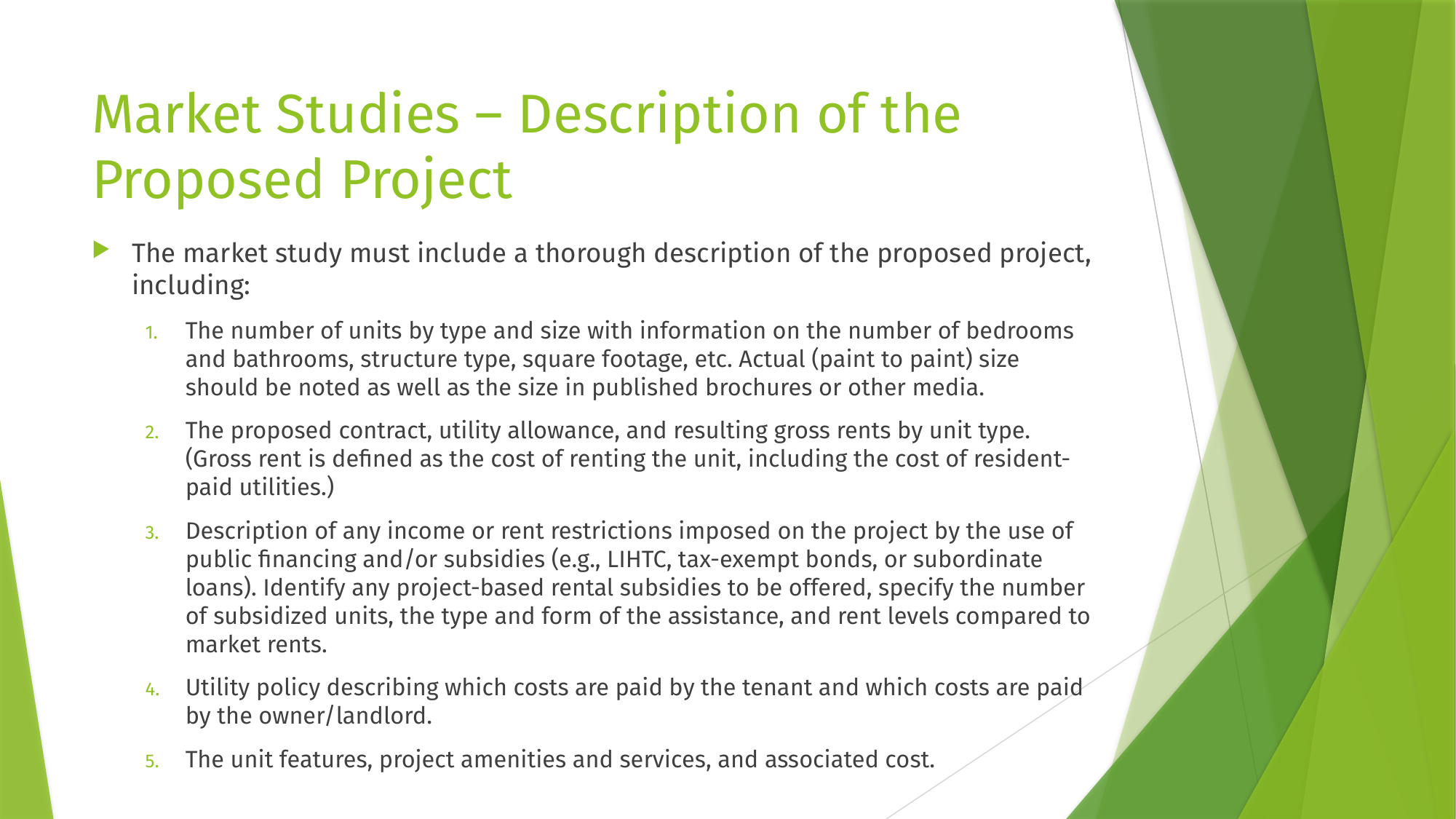

# Market Studies – Description of the Proposed Project
The market study must include a thorough description of the proposed project, including:
The number of units by type and size with information on the number of bedrooms and bathrooms, structure type, square footage, etc. Actual (paint to paint) size should be noted as well as the size in published brochures or other media.
The proposed contract, utility allowance, and resulting gross rents by unit type. (Gross rent is defined as the cost of renting the unit, including the cost of resident-paid utilities.)
Description of any income or rent restrictions imposed on the project by the use of public financing and/or subsidies (e.g., LIHTC, tax-exempt bonds, or subordinate loans). Identify any project-based rental subsidies to be offered, specify the number of subsidized units, the type and form of the assistance, and rent levels compared to market rents.
Utility policy describing which costs are paid by the tenant and which costs are paid by the owner/landlord.
The unit features, project amenities and services, and associated cost.